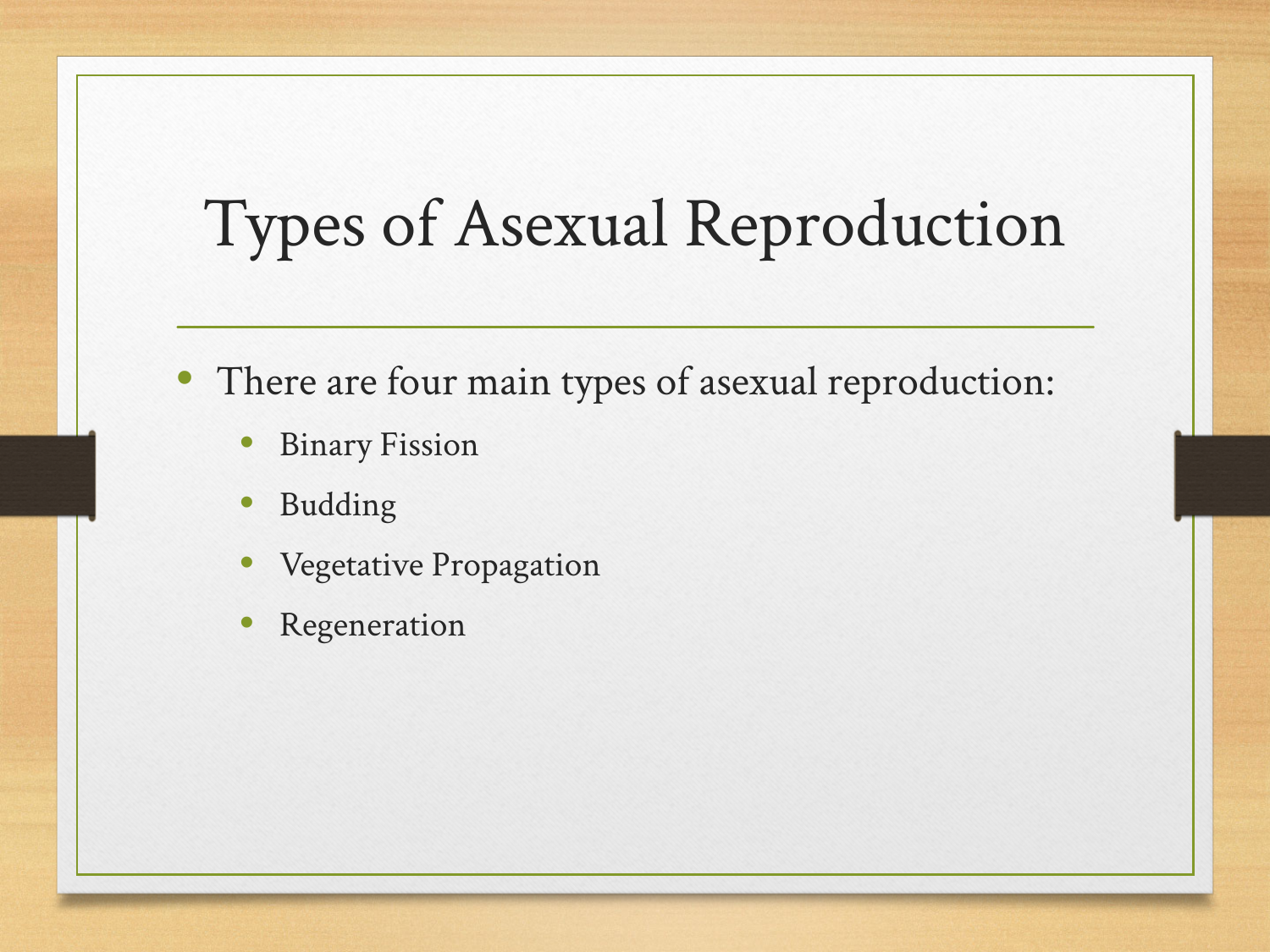

# Types of Asexual Reproduction
There are four main types of asexual reproduction:
Binary Fission
Budding
Vegetative Propagation
Regeneration